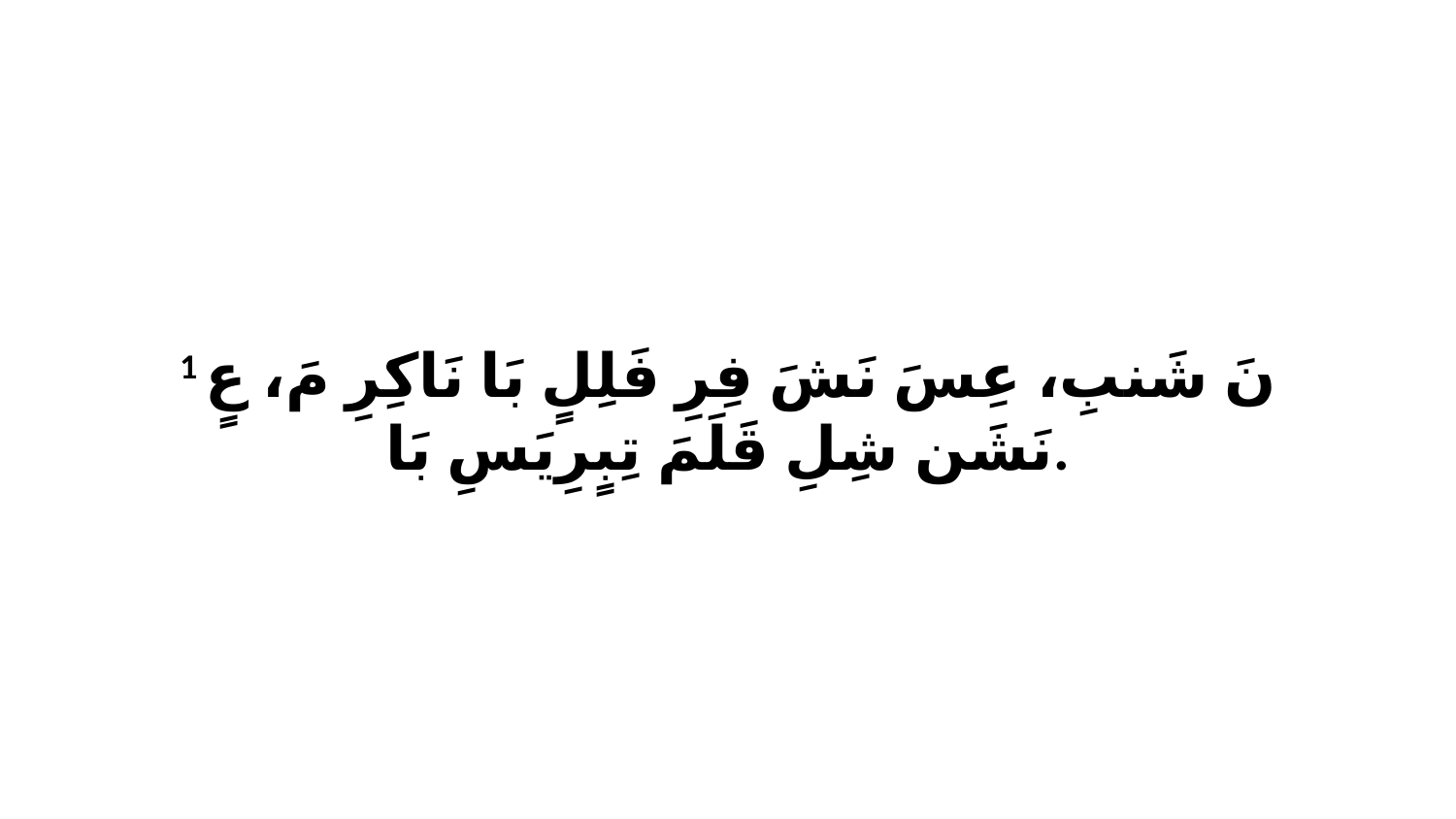

1 نَ شَنبِ، عِسَ نَشَ فِرِ فَلِلٍ بَا نَاكِرِ مَ، عٍ نَشَن شِلِ قَلَمَ تِبٍرِيَسِ بَا.